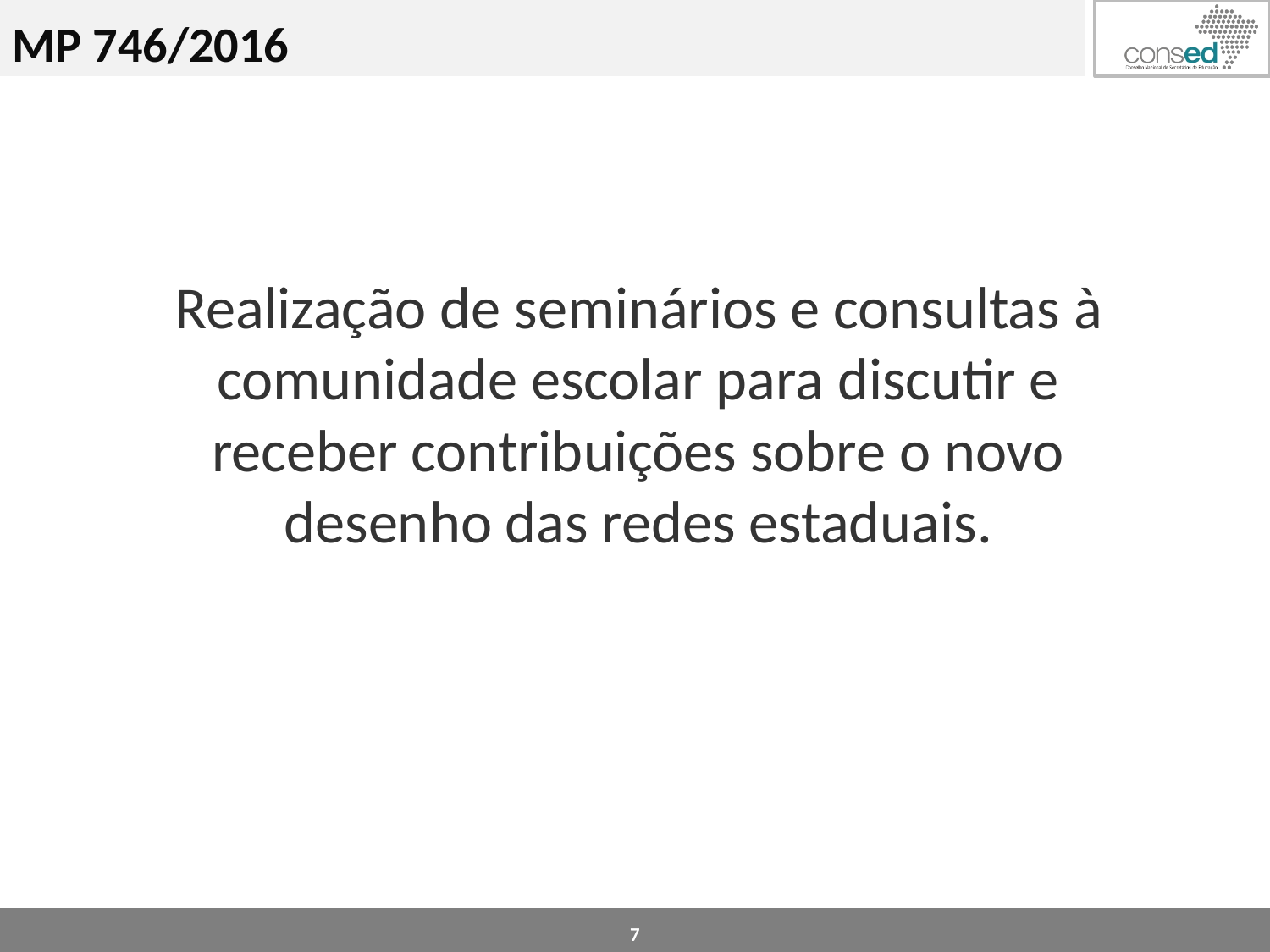

MP 746/2016
Realização de seminários e consultas à comunidade escolar para discutir e receber contribuições sobre o novo desenho das redes estaduais.